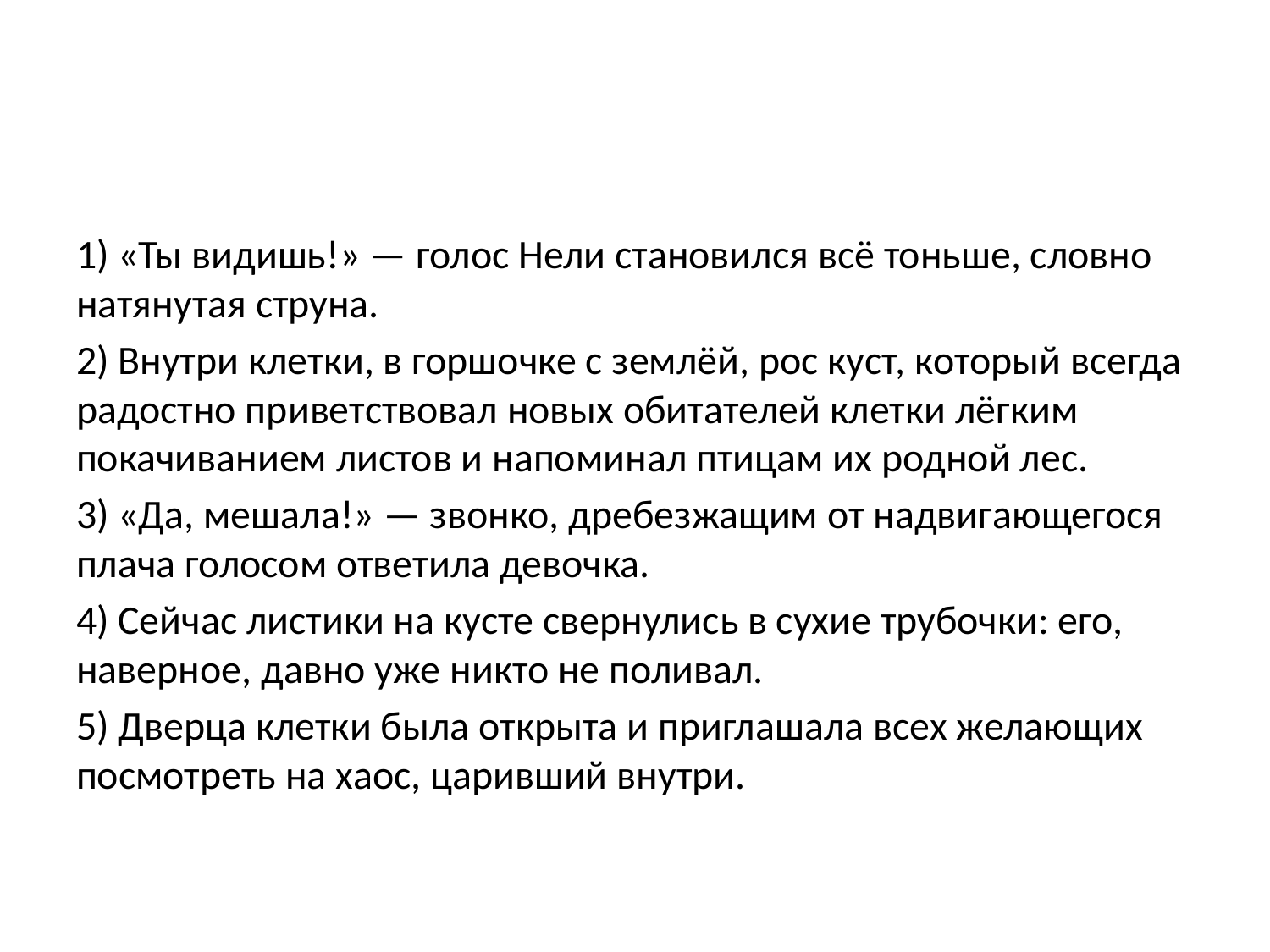

#
1) «Ты видишь!» — голос Нели становился всё тоньше, словно натянутая струна.
2) Внутри клетки, в горшочке с землёй, рос куст, который всегда радостно приветствовал новых обитателей клетки лёгким покачиванием листов и напоминал птицам их родной лес.
3) «Да, мешала!» — звонко, дребезжащим от надвигающегося плача голосом ответила девочка.
4) Сейчас листики на кусте свернулись в сухие трубочки: его, наверное, давно уже никто не поливал.
5) Дверца клетки была открыта и приглашала всех желающих посмотреть на хаос, царивший внутри.